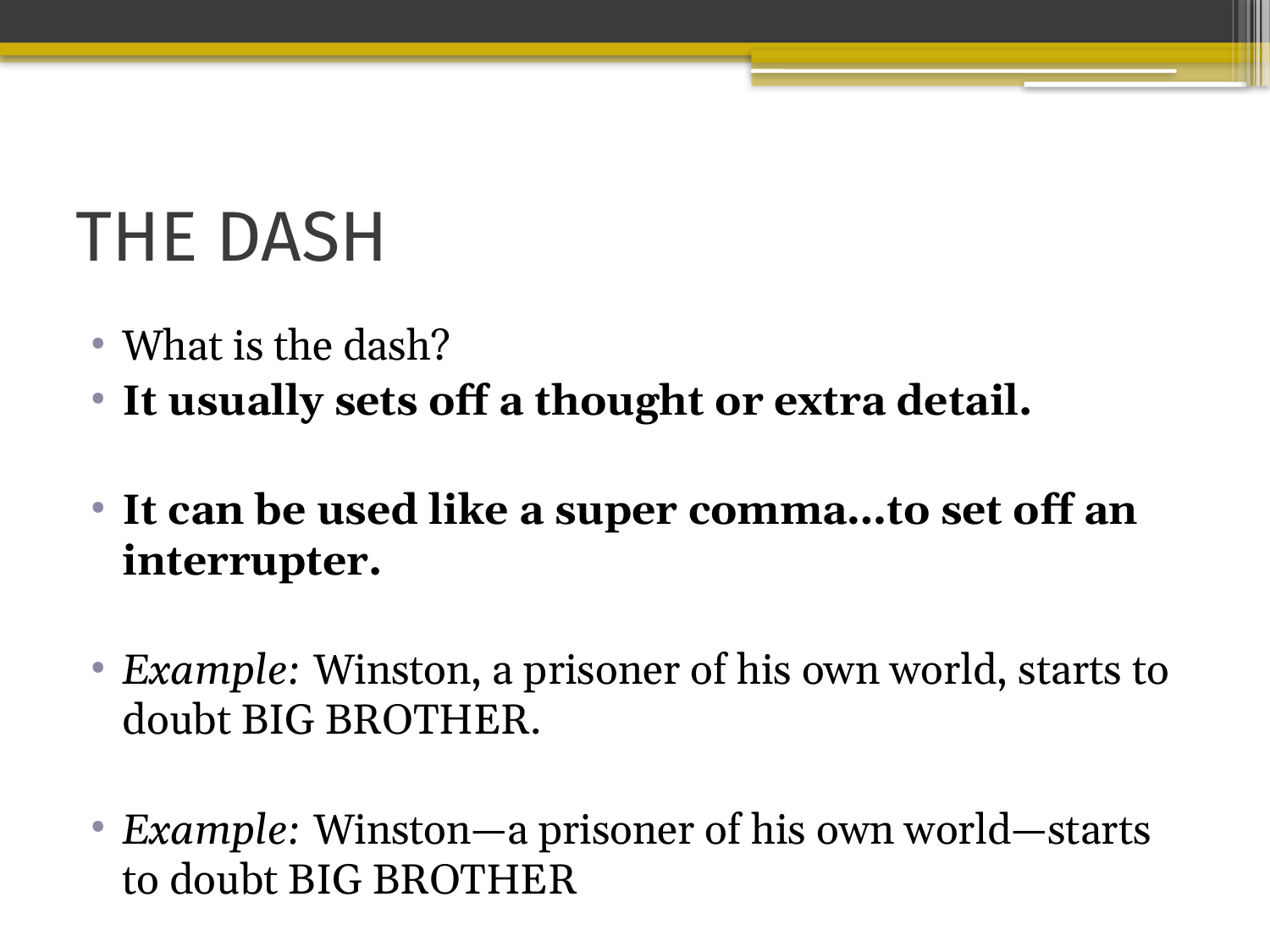

# THE DASH
What is the dash?
It usually sets off a thought or extra detail.

It can be used like a super comma…to set off an interrupter.

Example: Winston, a prisoner of his own world, starts to doubt BIG BROTHER.

Example: Winston—a prisoner of his own world—starts to doubt BIG BROTHER